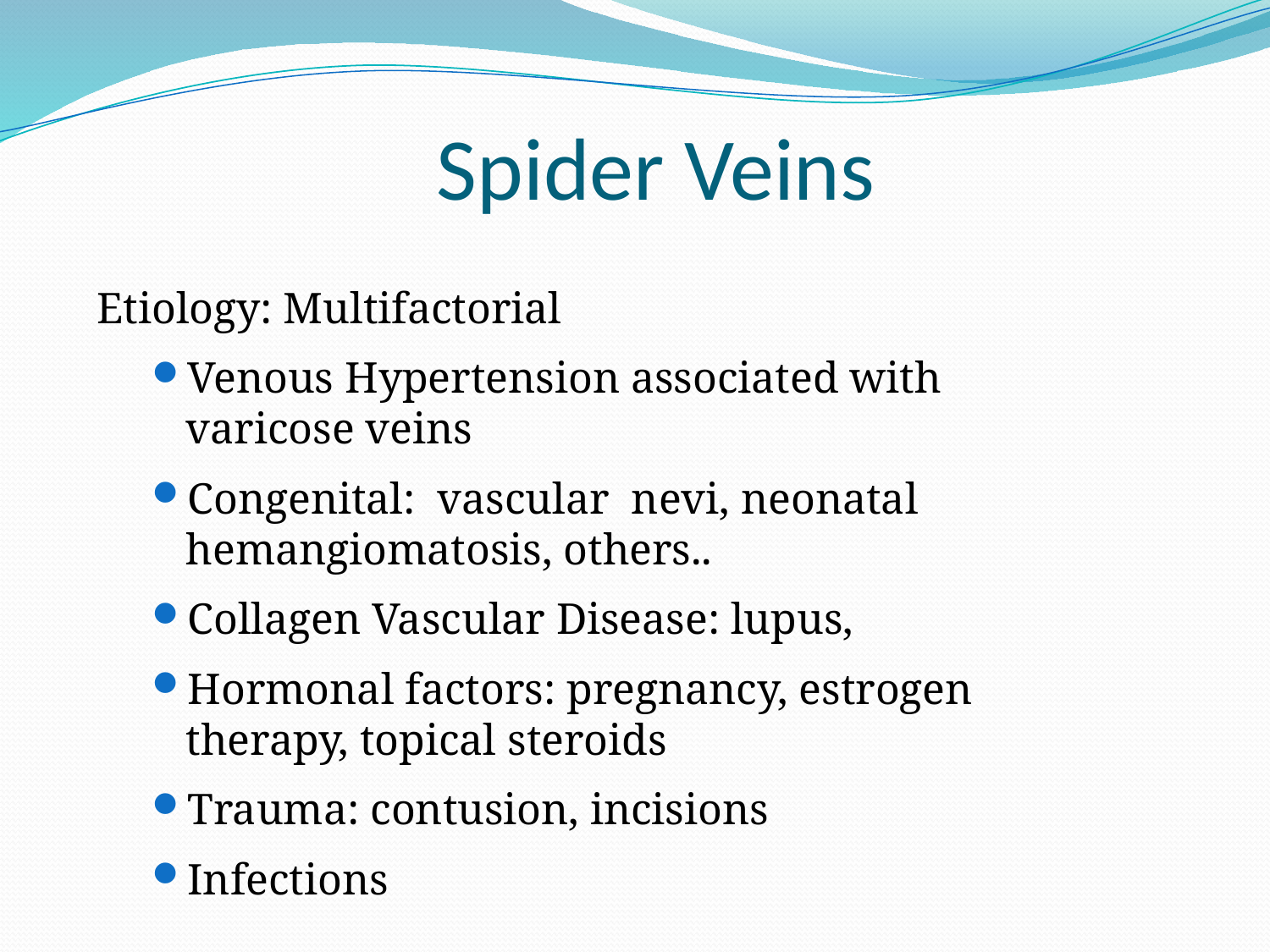

Spider Veins
Etiology: Multifactorial
Venous Hypertension associated with varicose veins
Congenital:  vascular  nevi, neonatal hemangiomatosis, others..
Collagen Vascular Disease: lupus,
Hormonal factors: pregnancy, estrogen therapy, topical steroids
Trauma: contusion, incisions
Infections